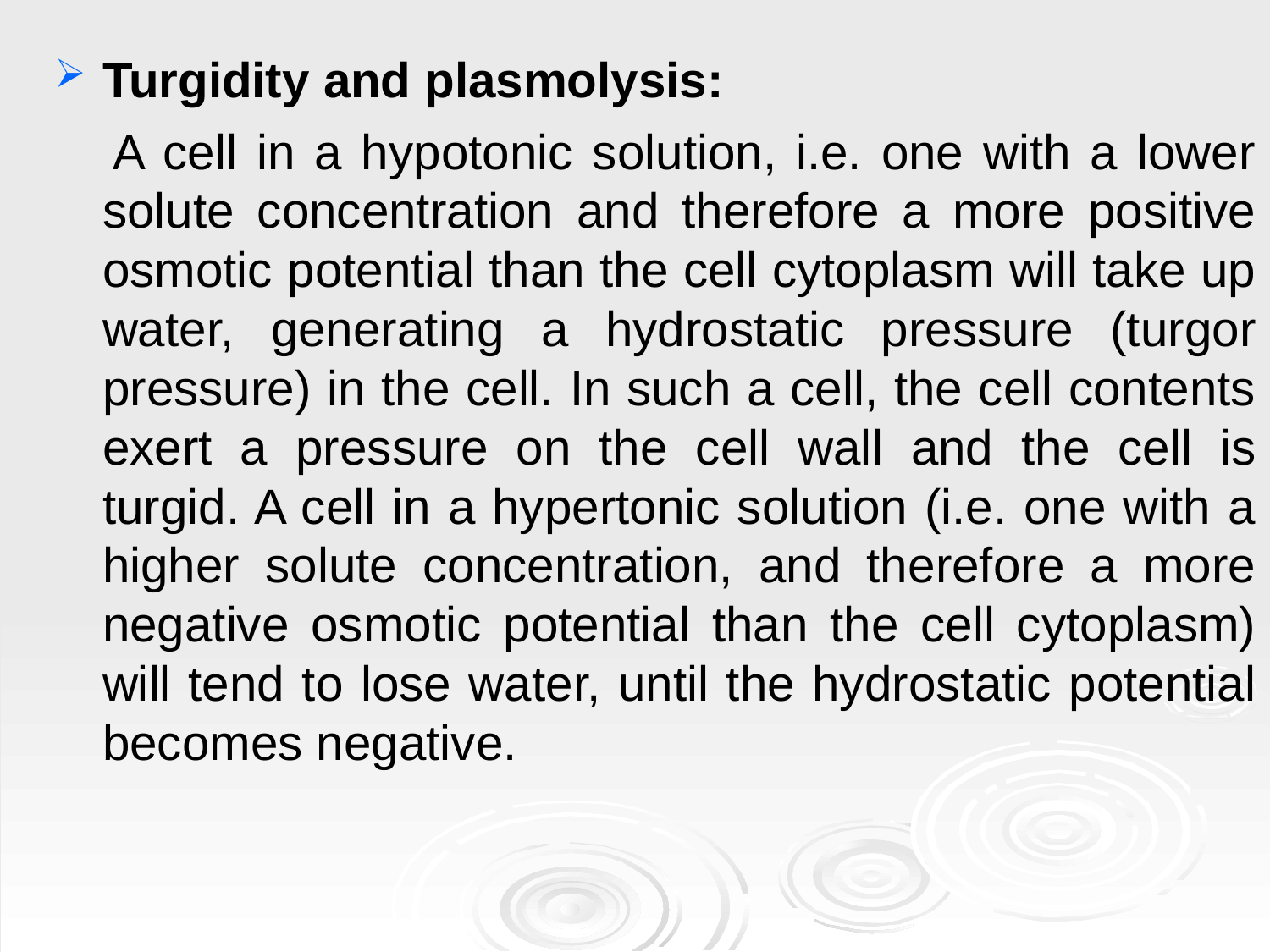

Turgidity and plasmolysis:
   A cell in a hypotonic solution, i.e. one with a lower solute concentration and therefore a more positive osmotic potential than the cell cytoplasm will take up water, generating a hydrostatic pressure (turgor pressure) in the cell. In such a cell, the cell contents exert a pressure on the cell wall and the cell is turgid. A cell in a hypertonic solution (i.e. one with a higher solute concentration, and therefore a more negative osmotic potential than the cell cytoplasm) will tend to lose water, until the hydrostatic potential becomes negative.